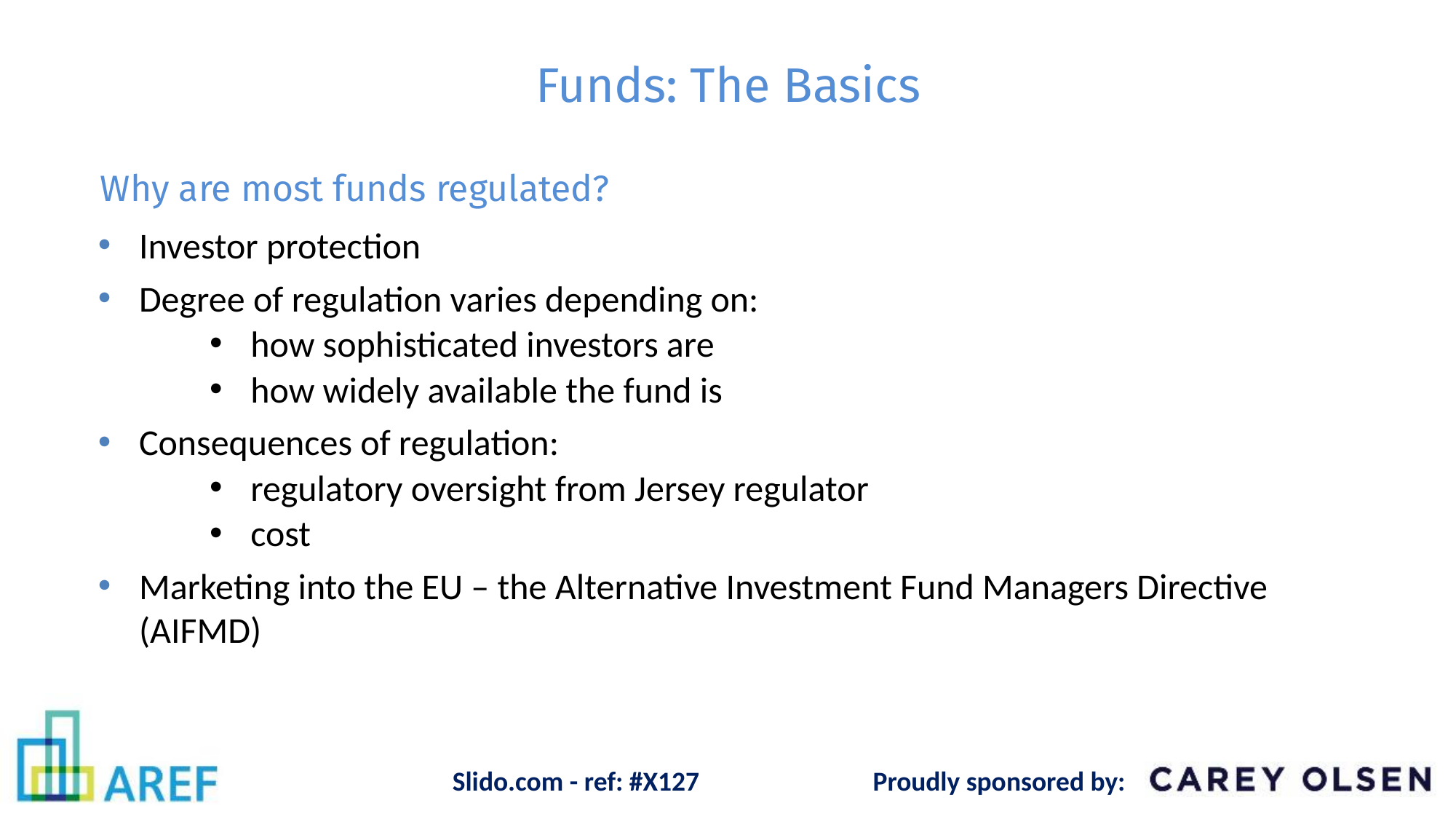

# Funds: The Basics
Why are most funds regulated?
Investor protection
Degree of regulation varies depending on:
how sophisticated investors are
how widely available the fund is
Consequences of regulation:
regulatory oversight from Jersey regulator
cost
Marketing into the EU – the Alternative Investment Fund Managers Directive (AIFMD)